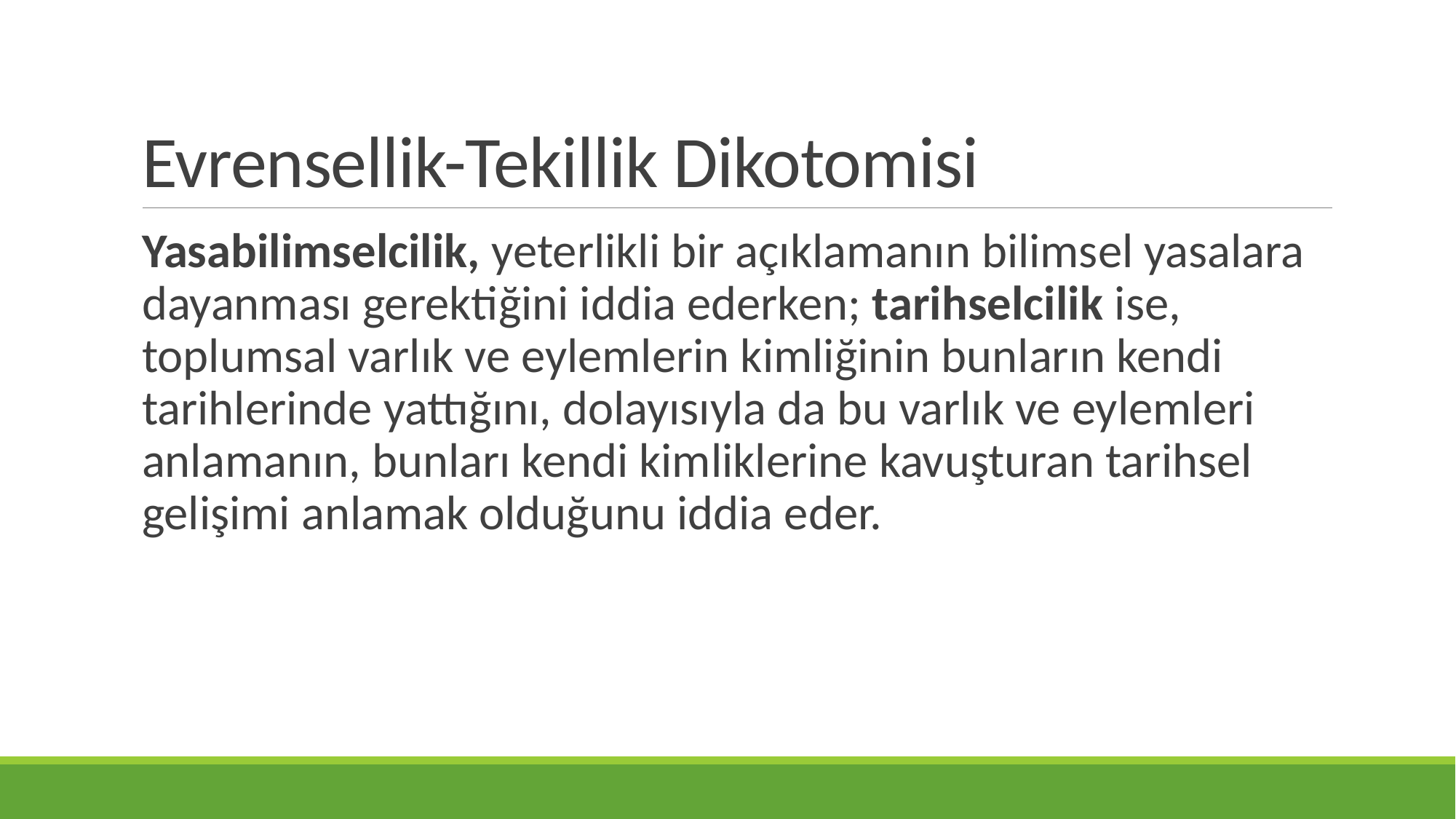

# Evrensellik-Tekillik Dikotomisi
Yasabilimselcilik, yeterlikli bir açıklamanın bilimsel yasalara dayanması gerektiğini iddia ederken; tarihselcilik ise, toplumsal varlık ve eylemlerin kimliğinin bunların kendi tarihlerinde yattığını, dolayısıyla da bu varlık ve eylemleri anlamanın, bunları kendi kimliklerine kavuşturan tarihsel gelişimi anlamak olduğunu iddia eder.